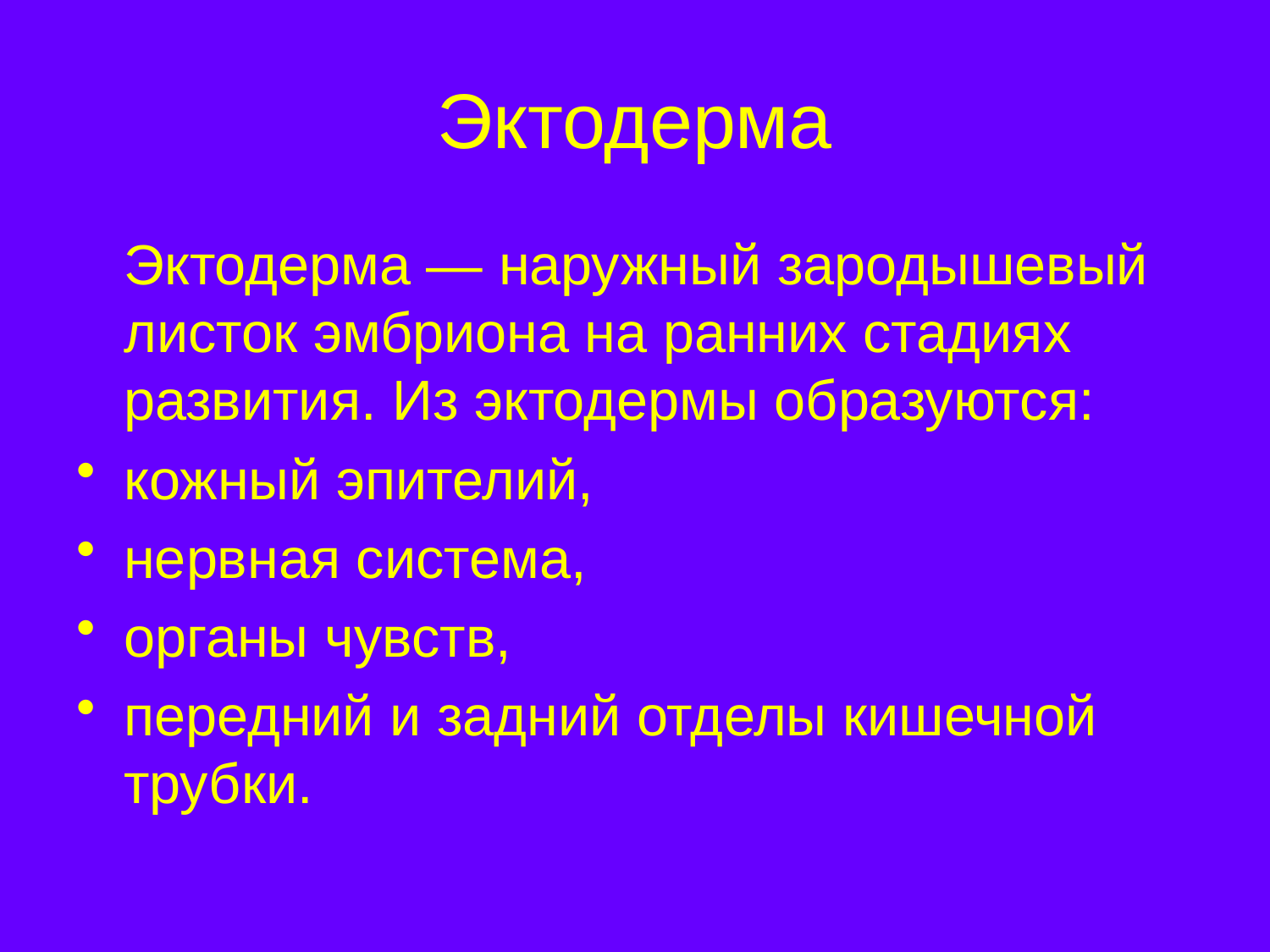

# Эктодерма
	Эктодерма — наружный зародышевый листок эмбриона на ранних стадиях развития. Из эктодермы образуются:
кожный эпителий,
нервная система,
органы чувств,
передний и задний отделы кишечной трубки.